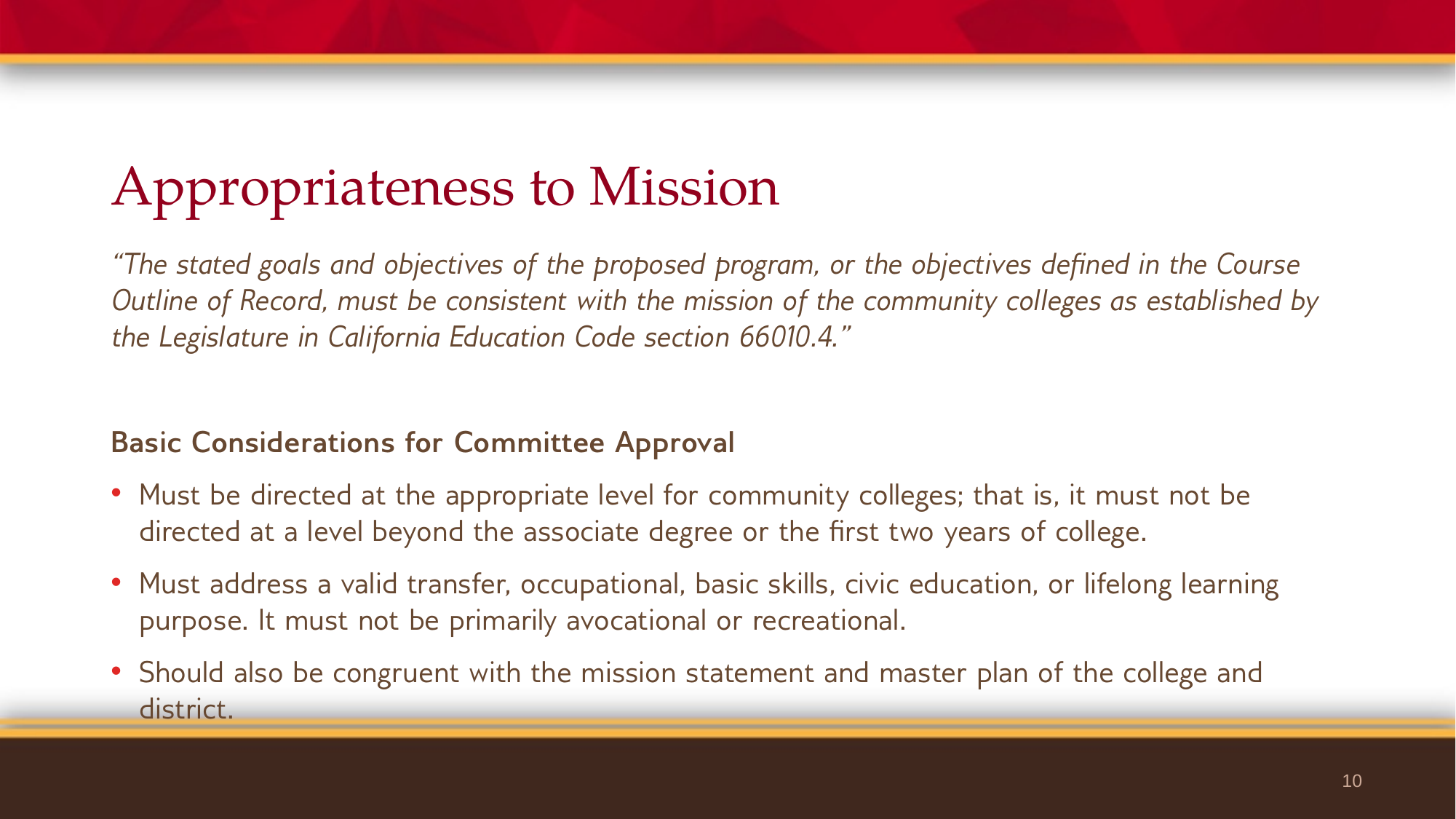

# Appropriateness to Mission
“The stated goals and objectives of the proposed program, or the objectives defined in the Course Outline of Record, must be consistent with the mission of the community colleges as established by the Legislature in California Education Code section 66010.4.”

Basic Considerations for Committee Approval
Must be directed at the appropriate level for community colleges; that is, it must not be directed at a level beyond the associate degree or the first two years of college.
Must address a valid transfer, occupational, basic skills, civic education, or lifelong learning purpose. It must not be primarily avocational or recreational.
Should also be congruent with the mission statement and master plan of the college and district.